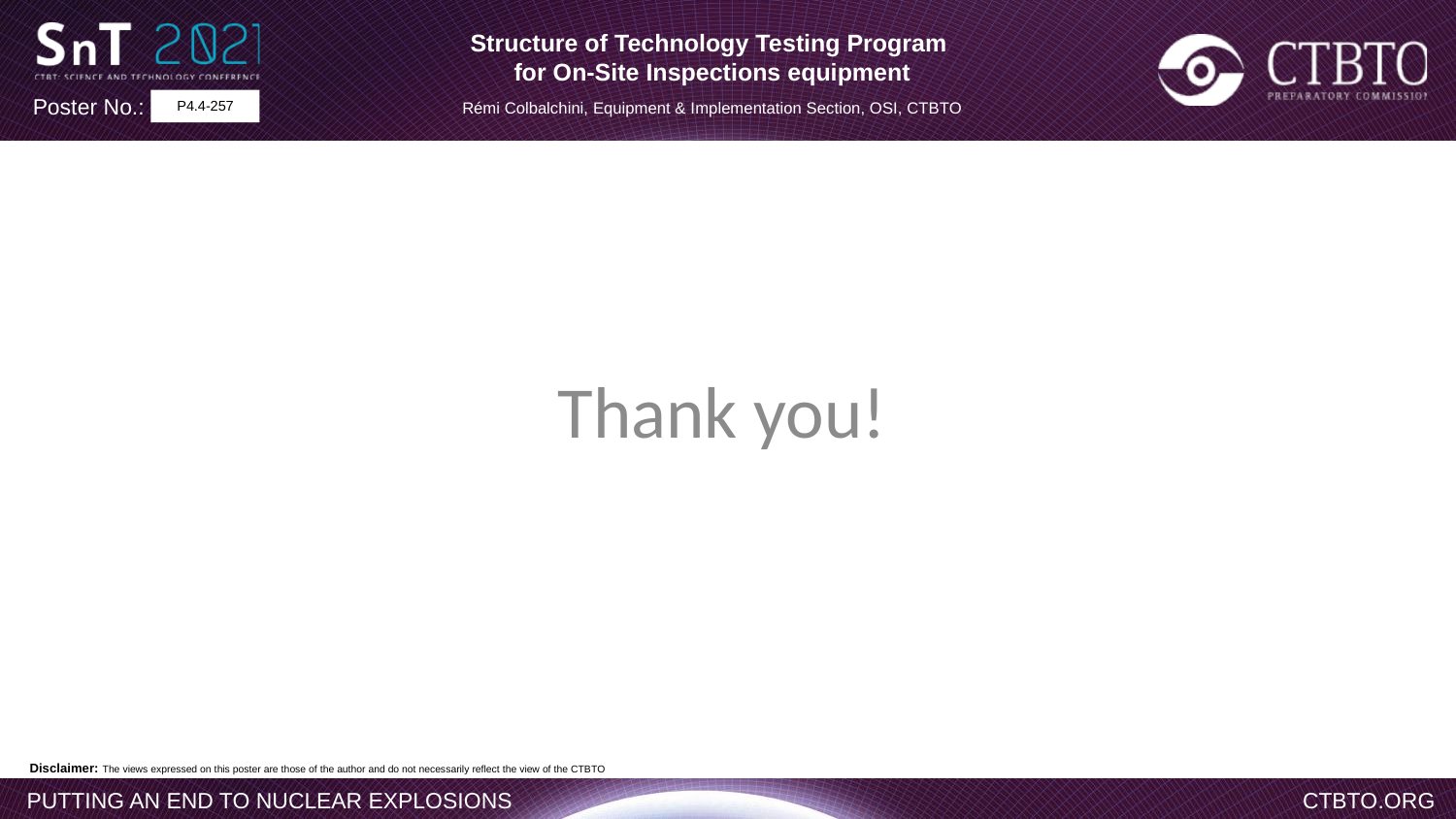

Structure of Technology Testing Program
for On-Site Inspections equipment
Rémi Colbalchini, Equipment & Implementation Section, OSI, CTBTO

P4.4-257
Thank you!